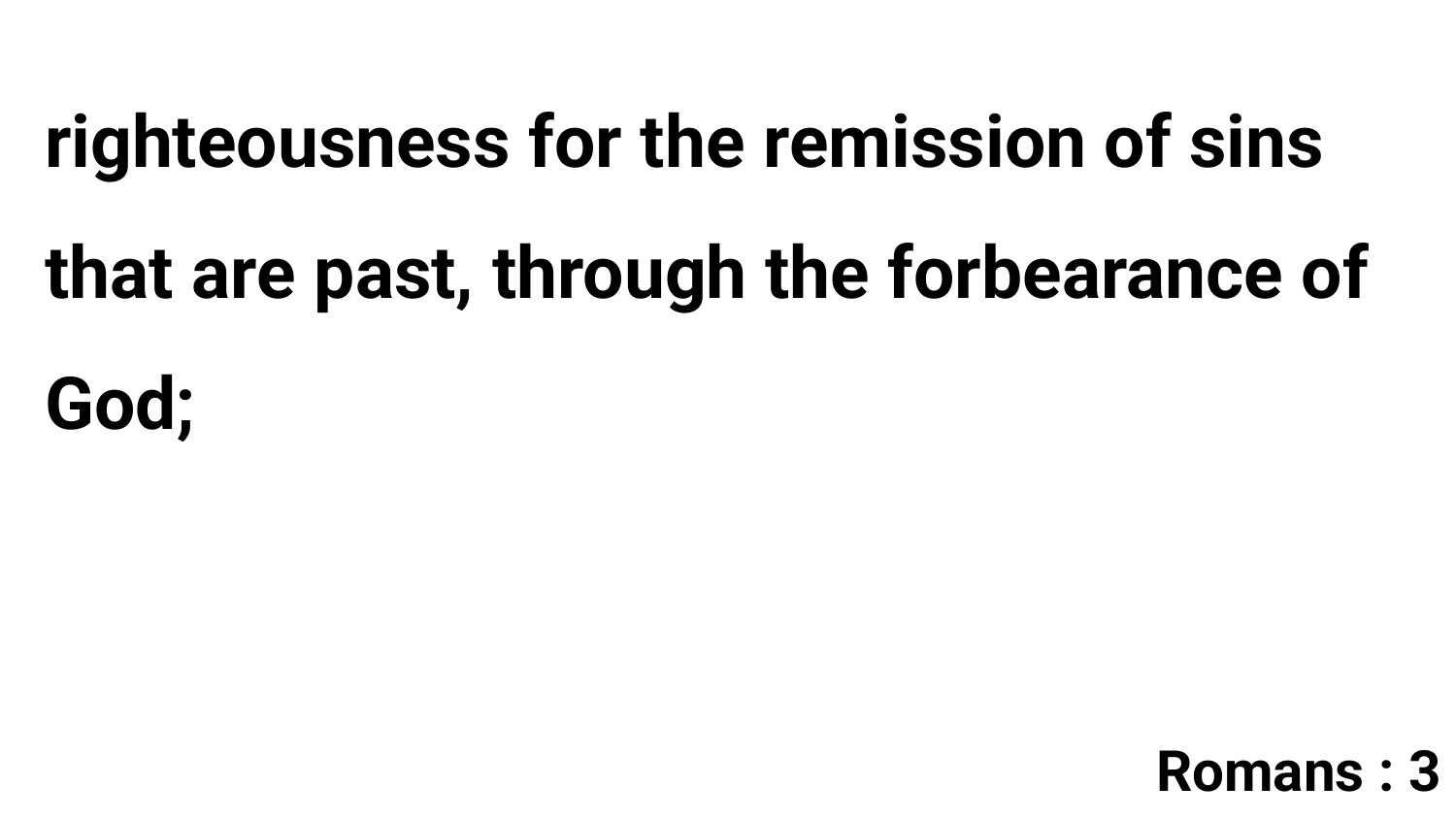

righteousness for the remission of sins that are past, through the forbearance of God;
Romans : 3